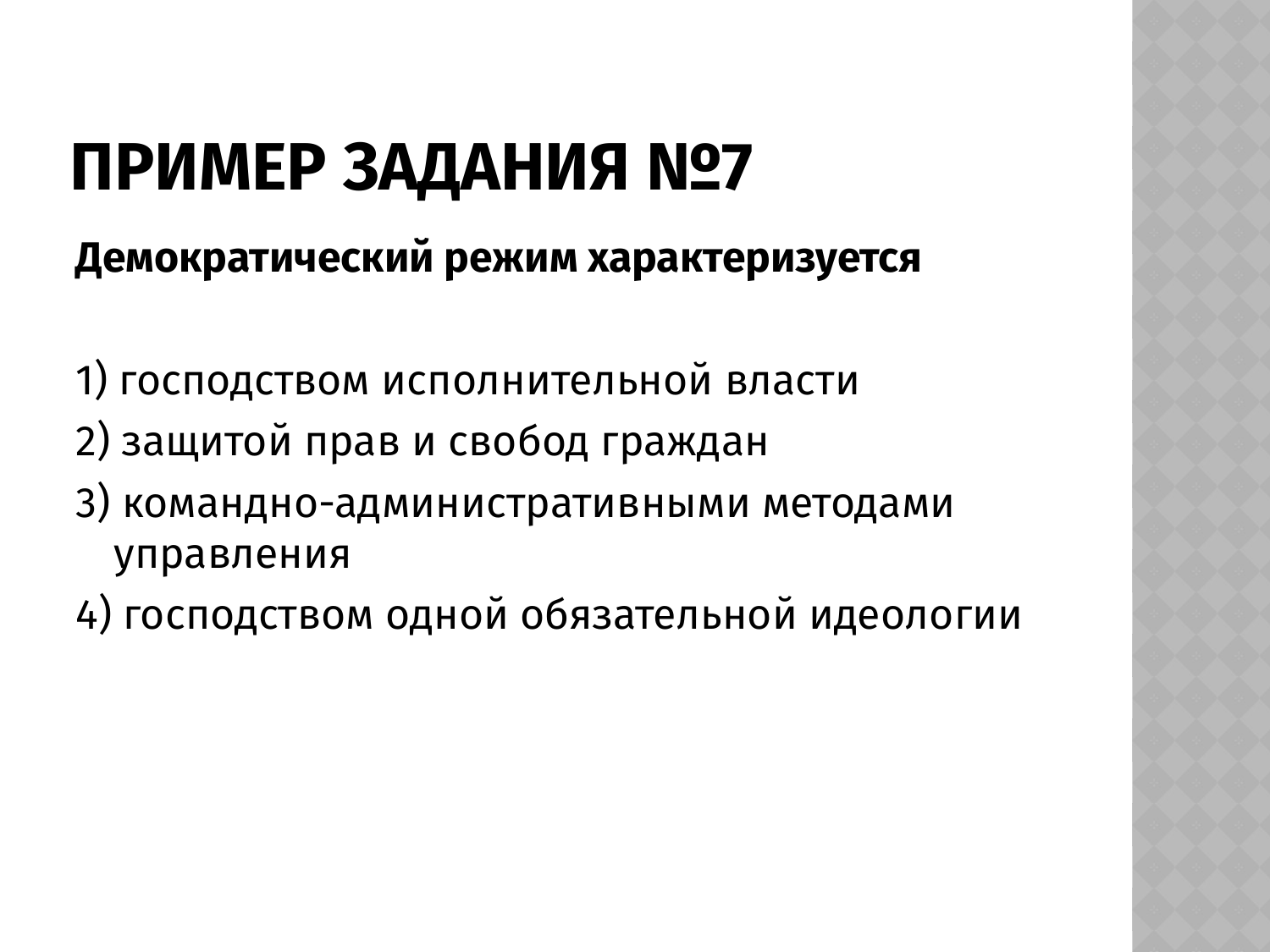

# Пример задания №7
Демократический режим характеризуется

1) господством исполнительной власти
2) защитой прав и свобод граждан
3) командно-административными методами управления
4) господством одной обязательной идеологии